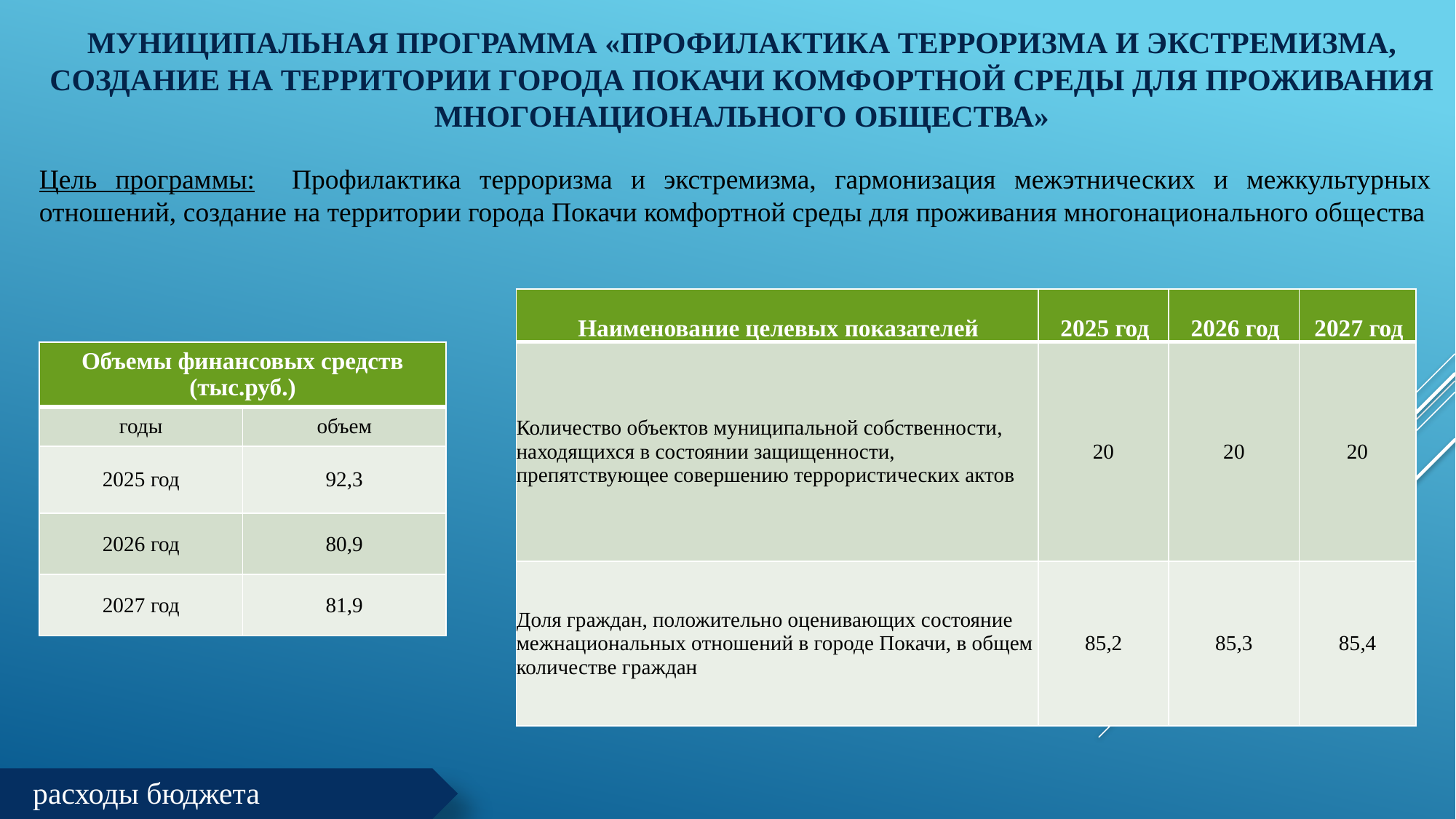

# Муниципальная программа «Профилактика терроризма и экстремизма, создание на территории города Покачи комфортной среды для проживания многонационального общества»
Цель программы:  Профилактика терроризма и экстремизма, гармонизация межэтнических и межкультурных отношений, создание на территории города Покачи комфортной среды для проживания многонационального общества
| Наименование целевых показателей | 2025 год | 2026 год | 2027 год |
| --- | --- | --- | --- |
| Количество объектов муниципальной собственности, находящихся в состоянии защищенности, препятствующее совершению террористических актов | 20 | 20 | 20 |
| Доля граждан, положительно оценивающих состояние межнациональных отношений в городе Покачи, в общем количестве граждан | 85,2 | 85,3 | 85,4 |
| Объемы финансовых средств (тыс.руб.) |  |
| --- | --- |
| годы | объем |
| 2025 год | 92,3 |
| 2026 год | 80,9 |
| 2027 год | 81,9 |

расходы бюджета